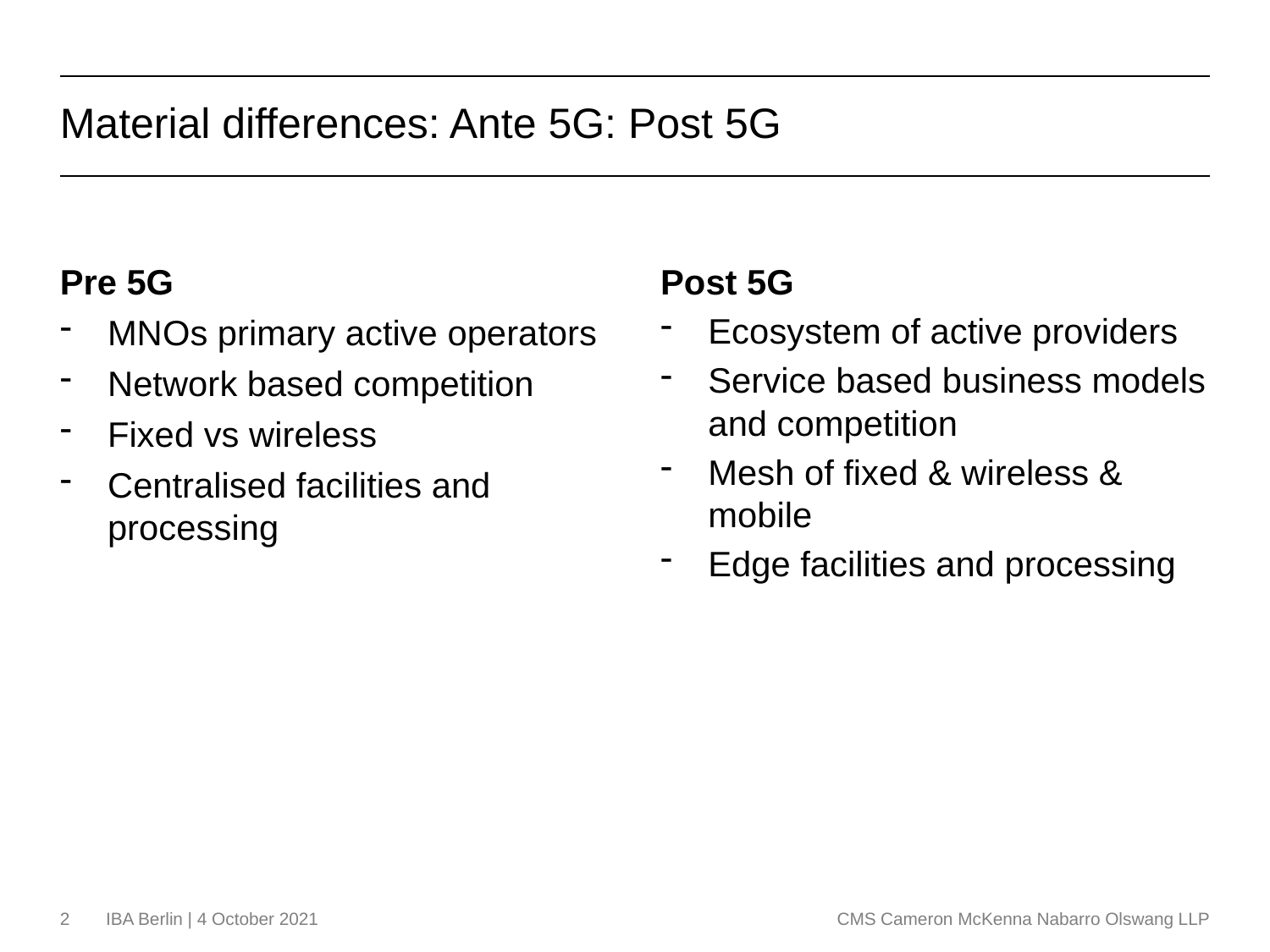

Material differences: Ante 5G: Post 5G
Pre 5G
MNOs primary active operators
Network based competition
Fixed vs wireless
Centralised facilities and processing
Post 5G
Ecosystem of active providers
Service based business models and competition
Mesh of fixed & wireless & mobile
Edge facilities and processing
2